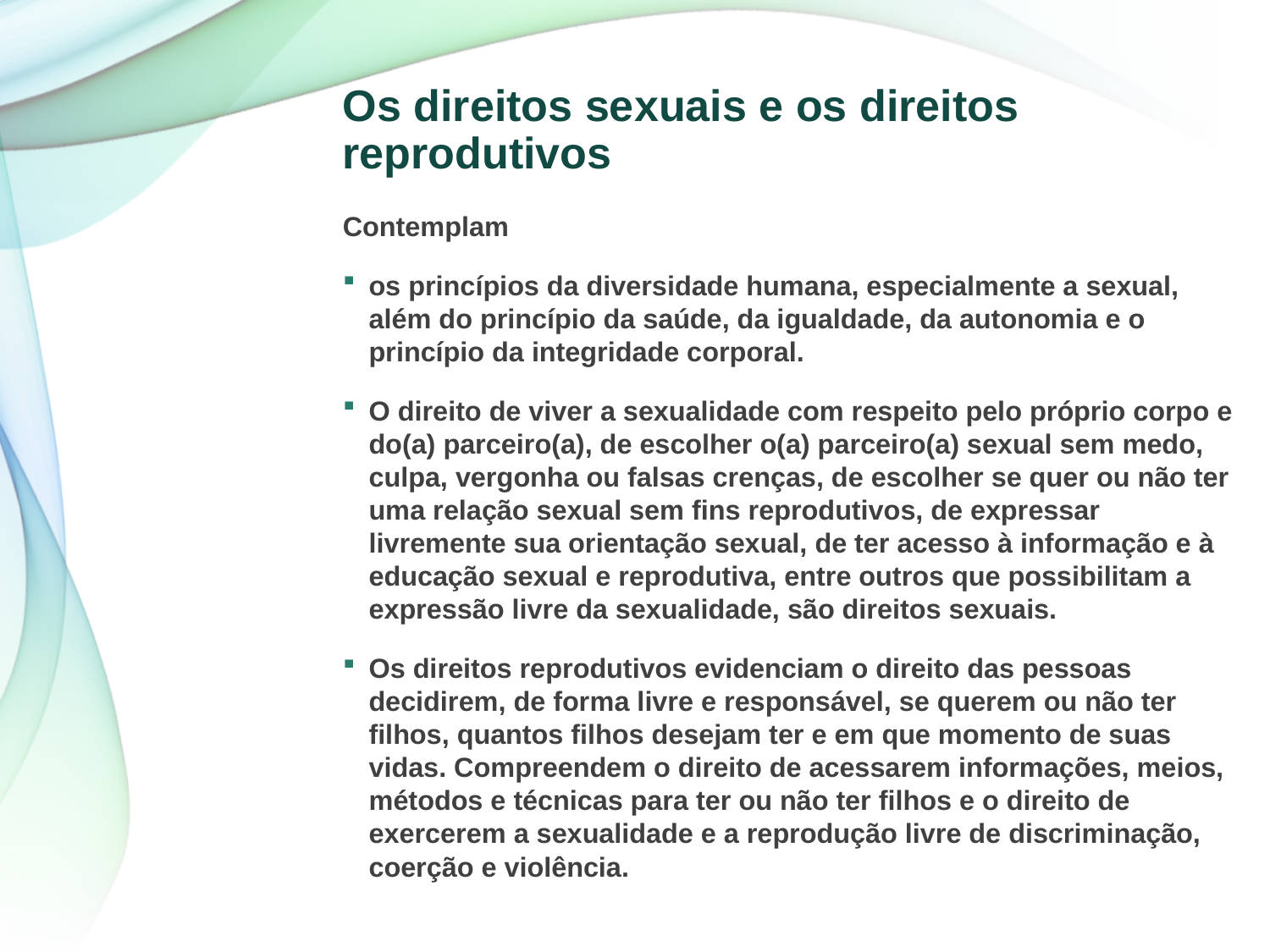

# Os direitos sexuais e os direitos reprodutivos
Contemplam
os princípios da diversidade humana, especialmente a sexual, além do princípio da saúde, da igualdade, da autonomia e o princípio da integridade corporal.
O direito de viver a sexualidade com respeito pelo próprio corpo e do(a) parceiro(a), de escolher o(a) parceiro(a) sexual sem medo, culpa, vergonha ou falsas crenças, de escolher se quer ou não ter uma relação sexual sem fins reprodutivos, de expressar livremente sua orientação sexual, de ter acesso à informação e à educação sexual e reprodutiva, entre outros que possibilitam a expressão livre da sexualidade, são direitos sexuais.
Os direitos reprodutivos evidenciam o direito das pessoas decidirem, de forma livre e responsável, se querem ou não ter filhos, quantos filhos desejam ter e em que momento de suas vidas. Compreendem o direito de acessarem informações, meios, métodos e técnicas para ter ou não ter filhos e o direito de exercerem a sexualidade e a reprodução livre de discriminação, coerção e violência.